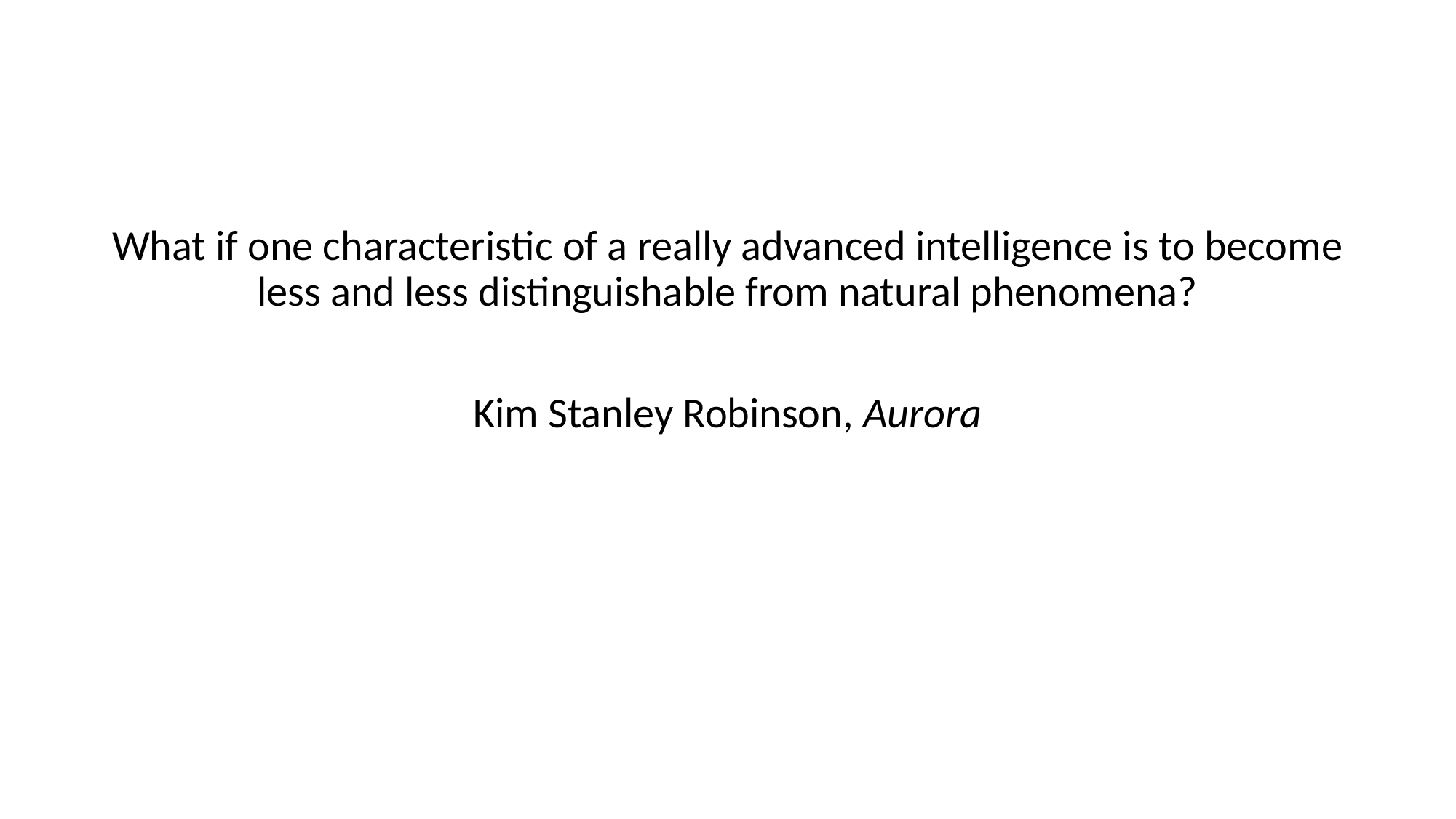

What if one characteristic of a really advanced intelligence is to become less and less distinguishable from natural phenomena?

Kim Stanley Robinson, Aurora